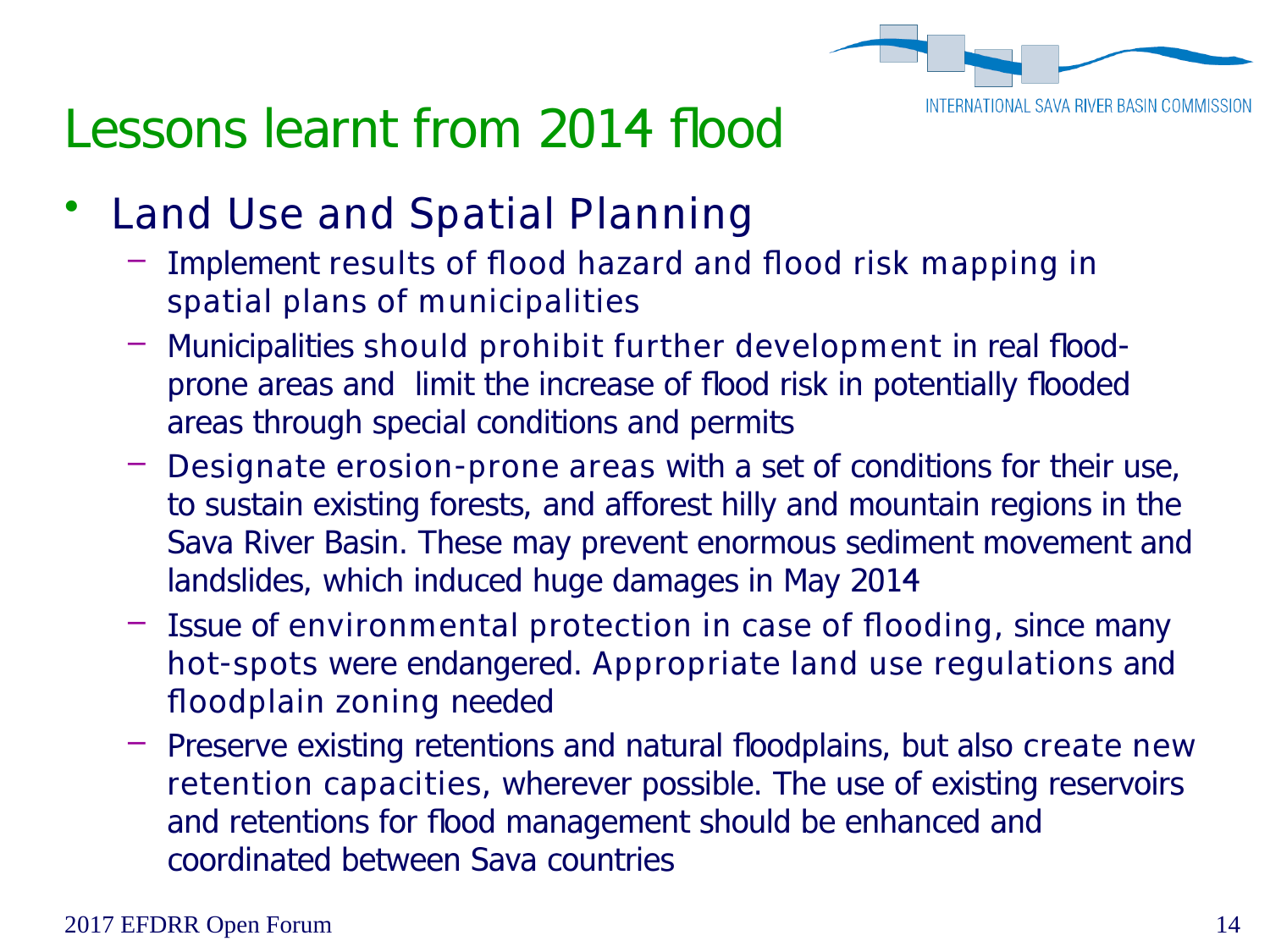

# Lessons learnt from 2014 flood
Land Use and Spatial Planning
Implement results of flood hazard and flood risk mapping in spatial plans of municipalities
Municipalities should prohibit further development in real flood-prone areas and  limit the increase of flood risk in potentially flooded areas through special conditions and permits
Designate erosion-prone areas with a set of conditions for their use, to sustain existing forests, and afforest hilly and mountain regions in the Sava River Basin. These may prevent enormous sediment movement and landslides, which induced huge damages in May 2014
Issue of environmental protection in case of flooding, since many hot-spots were endangered. Appropriate land use regulations and floodplain zoning needed
Preserve existing retentions and natural floodplains, but also create new retention capacities, wherever possible. The use of existing reservoirs and retentions for flood management should be enhanced and coordinated between Sava countries
14
2017 EFDRR Open Forum